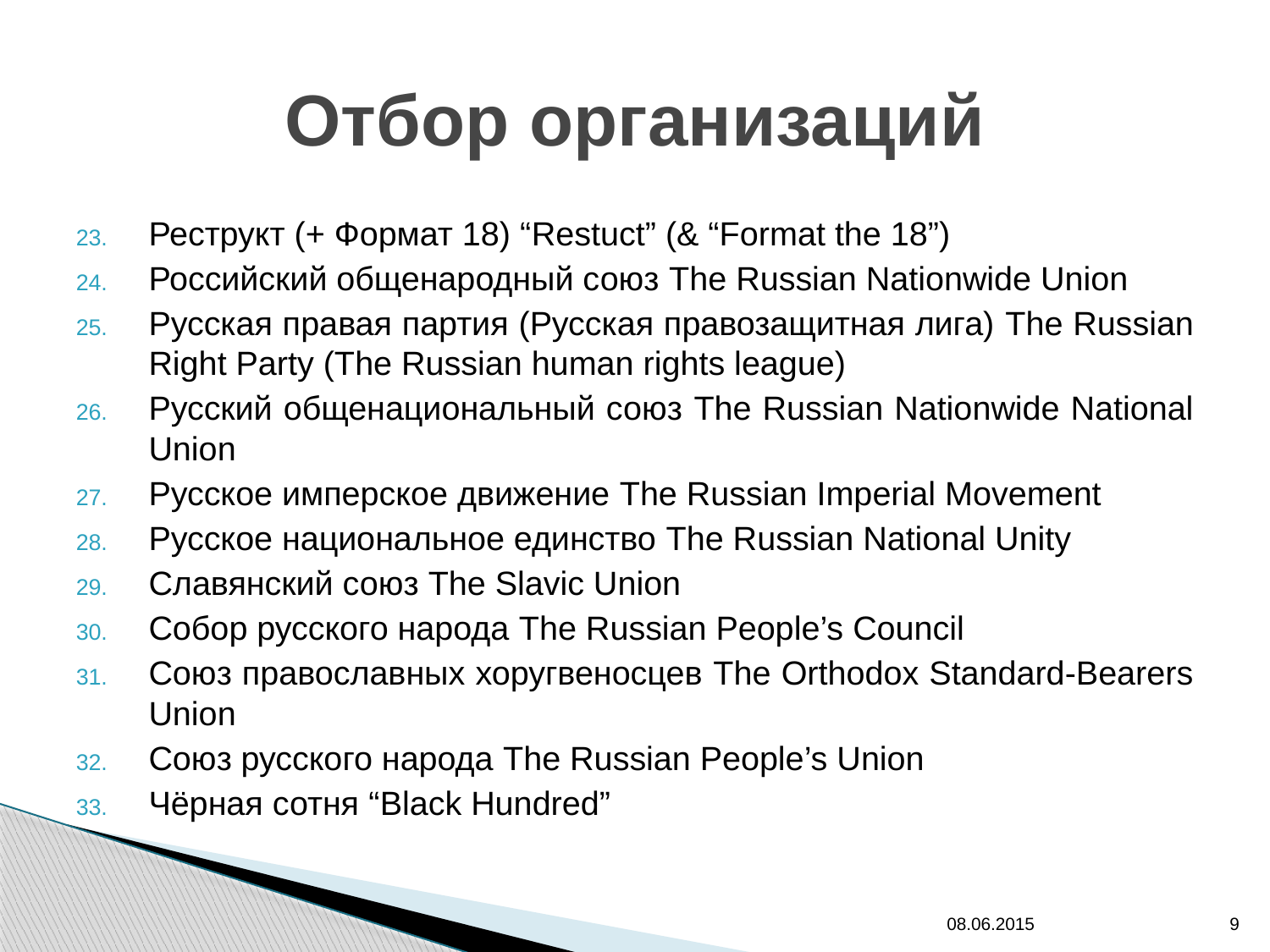

# Отбор организаций
Реструкт (+ Формат 18) “Restuct” (& “Format the 18”)
Российский общенародный союз The Russian Nationwide Union
Русская правая партия (Русская правозащитная лига) The Russian Right Party (The Russian human rights league)
Русский общенациональный союз The Russian Nationwide National Union
Русское имперское движение The Russian Imperial Movement
Русское национальное единство The Russian National Unity
Славянский союз The Slavic Union
Собор русского народа The Russian People’s Council
Союз православных хоругвеносцев The Orthodox Standard-Bearers Union
Союз русского народа The Russian People’s Union
Чёрная сотня “Black Hundred”

08.06.2015
9